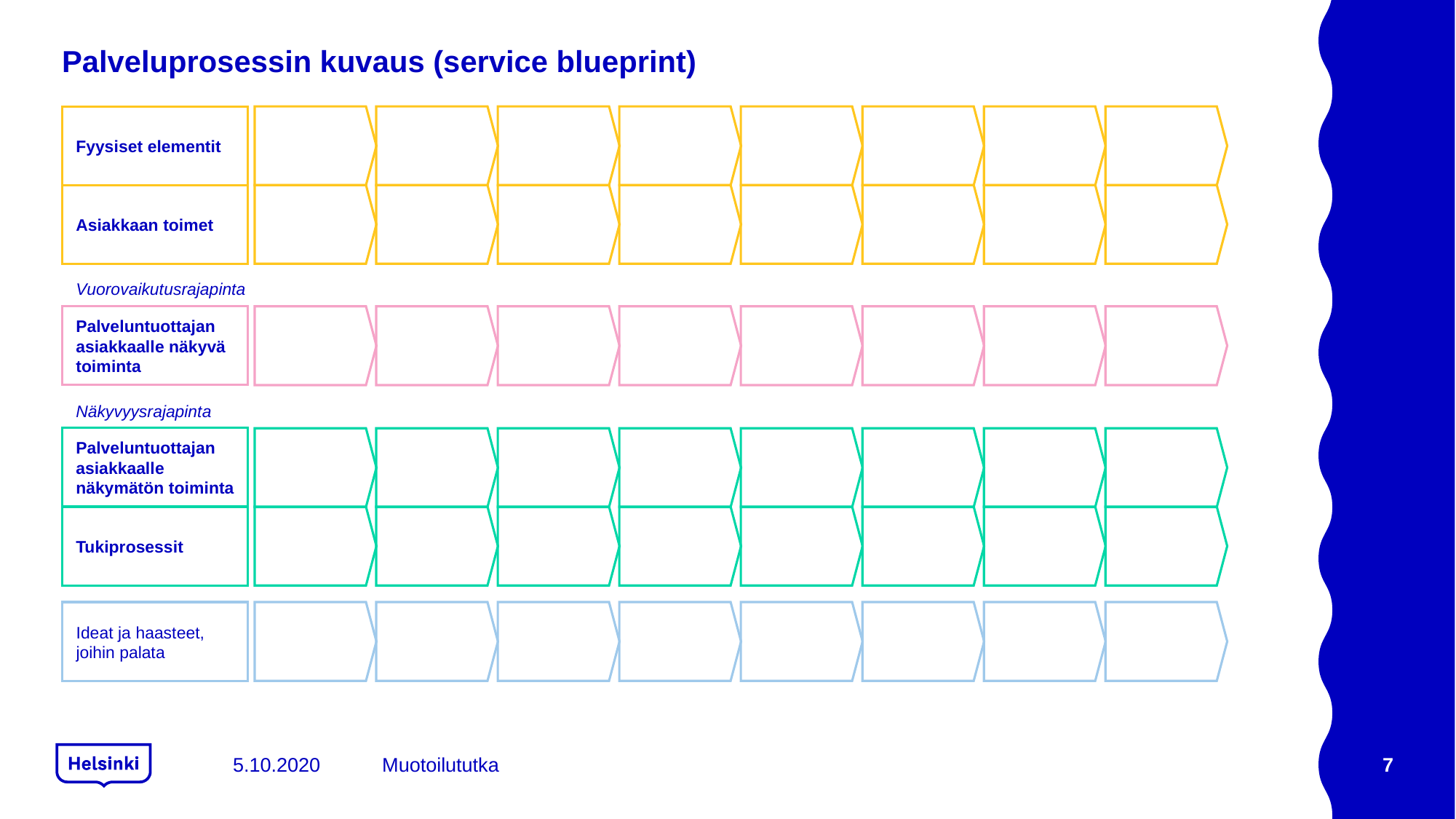

Palveluprosessin kuvaus (service blueprint)

Fyysiset elementit

Asiakkaan toimet
Vuorovaikutusrajapinta

Palveluntuottajan asiakkaalle näkyvä toiminta

Näkyvyysrajapinta
Palveluntuottajan asiakkaalle näkymätön toiminta

Tukiprosessit

Ideat ja haasteet, joihin palata
5.10.2020
Muotoilututka
7